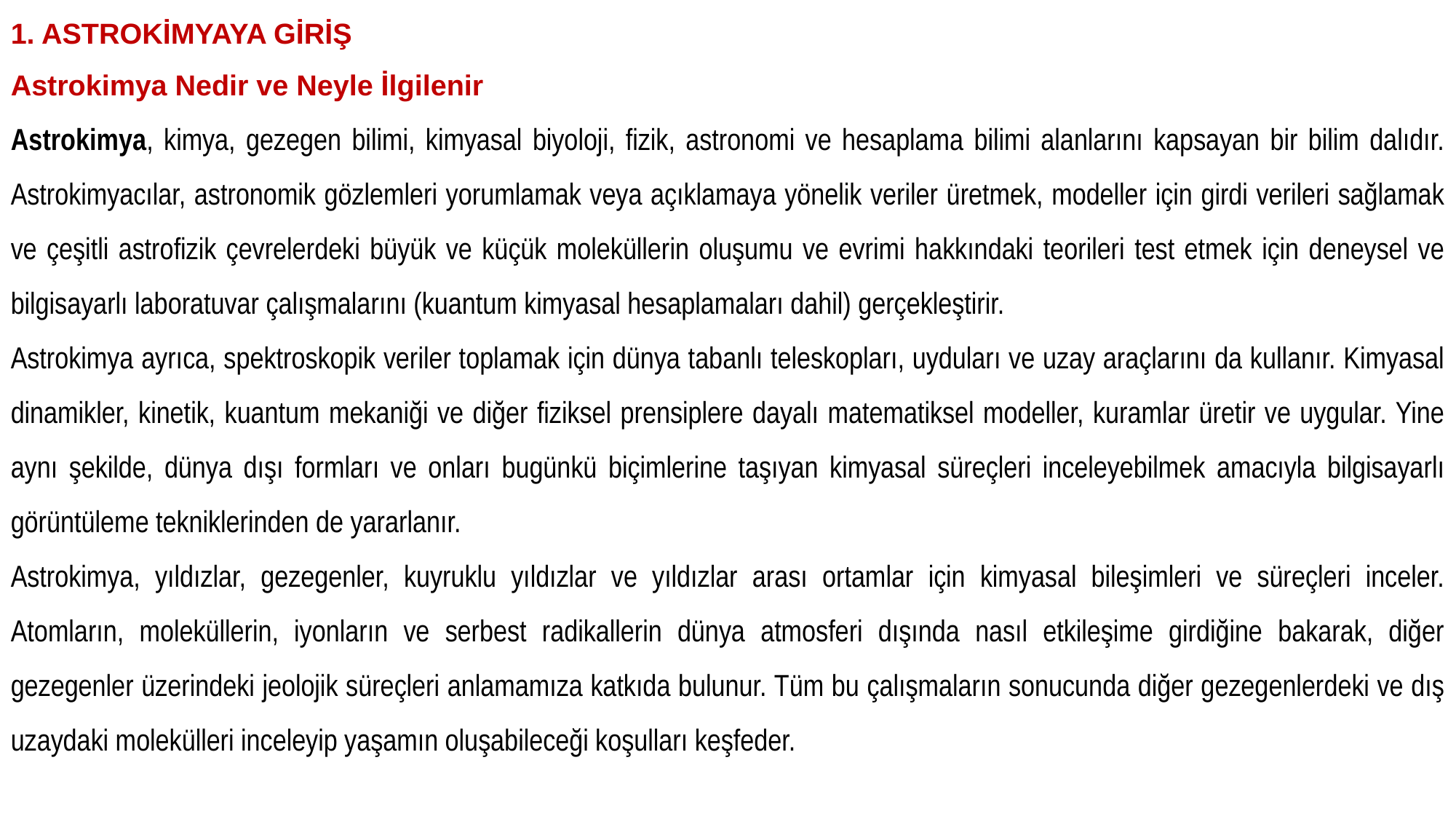

1. ASTROKİMYAYA GİRİŞ
Astrokimya Nedir ve Neyle İlgilenir
Astrokimya, kimya, gezegen bilimi, kimyasal biyoloji, fizik, astronomi ve hesaplama bilimi alanlarını kapsayan bir bilim dalıdır. Astrokimyacılar, astronomik gözlemleri yorumlamak veya açıklamaya yönelik veriler üretmek, modeller için girdi verileri sağlamak ve çeşitli astrofizik çevrelerdeki büyük ve küçük moleküllerin oluşumu ve evrimi hakkındaki teorileri test etmek için deneysel ve bilgisayarlı laboratuvar çalışmalarını (kuantum kimyasal hesaplamaları dahil) gerçekleştirir.
Astrokimya ayrıca, spektroskopik veriler toplamak için dünya tabanlı teleskopları, uyduları ve uzay araçlarını da kullanır. Kimyasal dinamikler, kinetik, kuantum mekaniği ve diğer fiziksel prensiplere dayalı matematiksel modeller, kuramlar üretir ve uygular. Yine aynı şekilde, dünya dışı formları ve onları bugünkü biçimlerine taşıyan kimyasal süreçleri inceleyebilmek amacıyla bilgisayarlı görüntüleme tekniklerinden de yararlanır.
Astrokimya, yıldızlar, gezegenler, kuyruklu yıldızlar ve yıldızlar arası ortamlar için kimyasal bileşimleri ve süreçleri inceler. Atomların, moleküllerin, iyonların ve serbest radikallerin dünya atmosferi dışında nasıl etkileşime girdiğine bakarak, diğer gezegenler üzerindeki jeolojik süreçleri anlamamıza katkıda bulunur. Tüm bu çalışmaların sonucunda diğer gezegenlerdeki ve dış uzaydaki molekülleri inceleyip yaşamın oluşabileceği koşulları keşfeder.